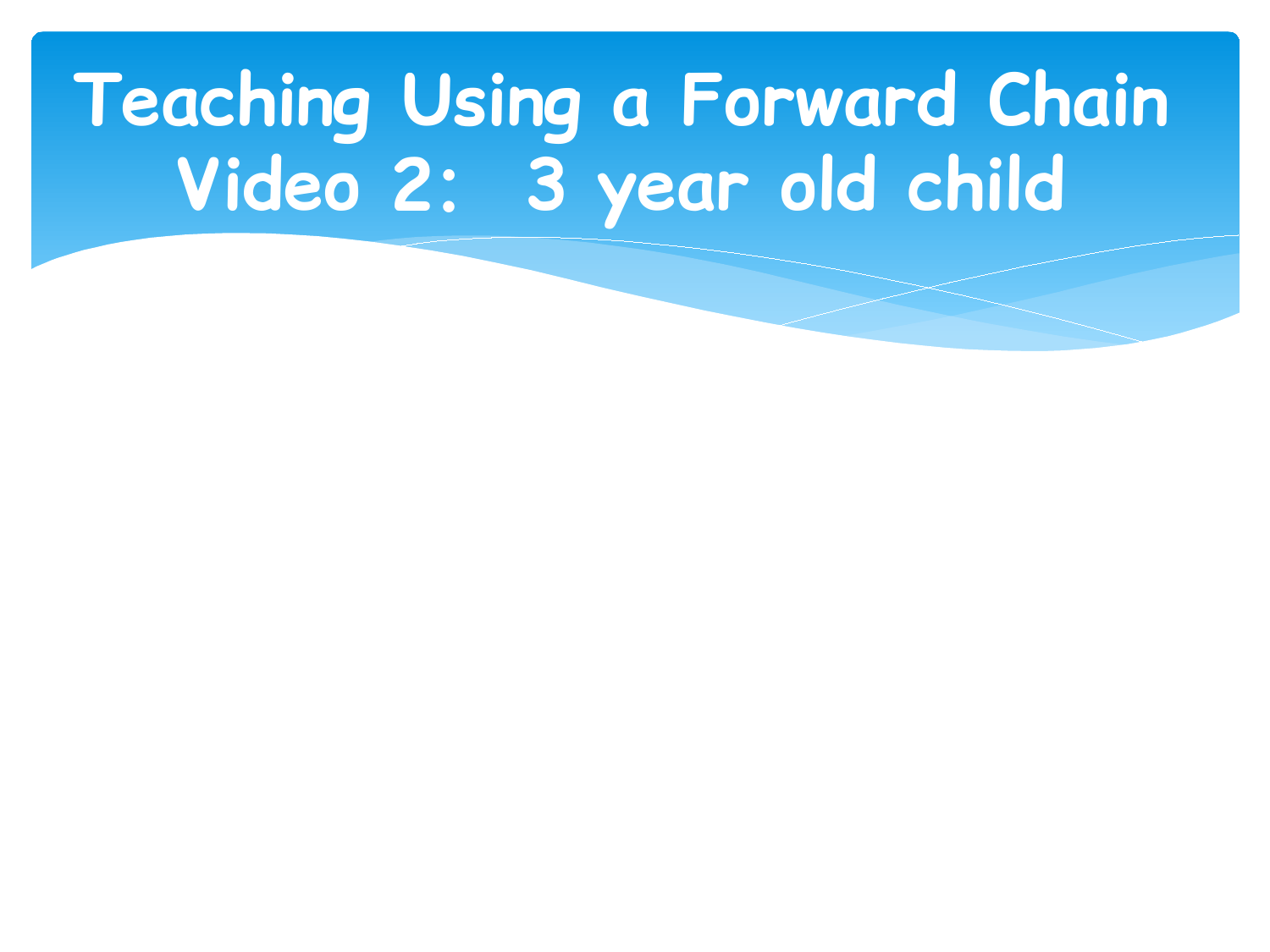

# Teaching Using a Forward Chain Video 2:  3 year old child